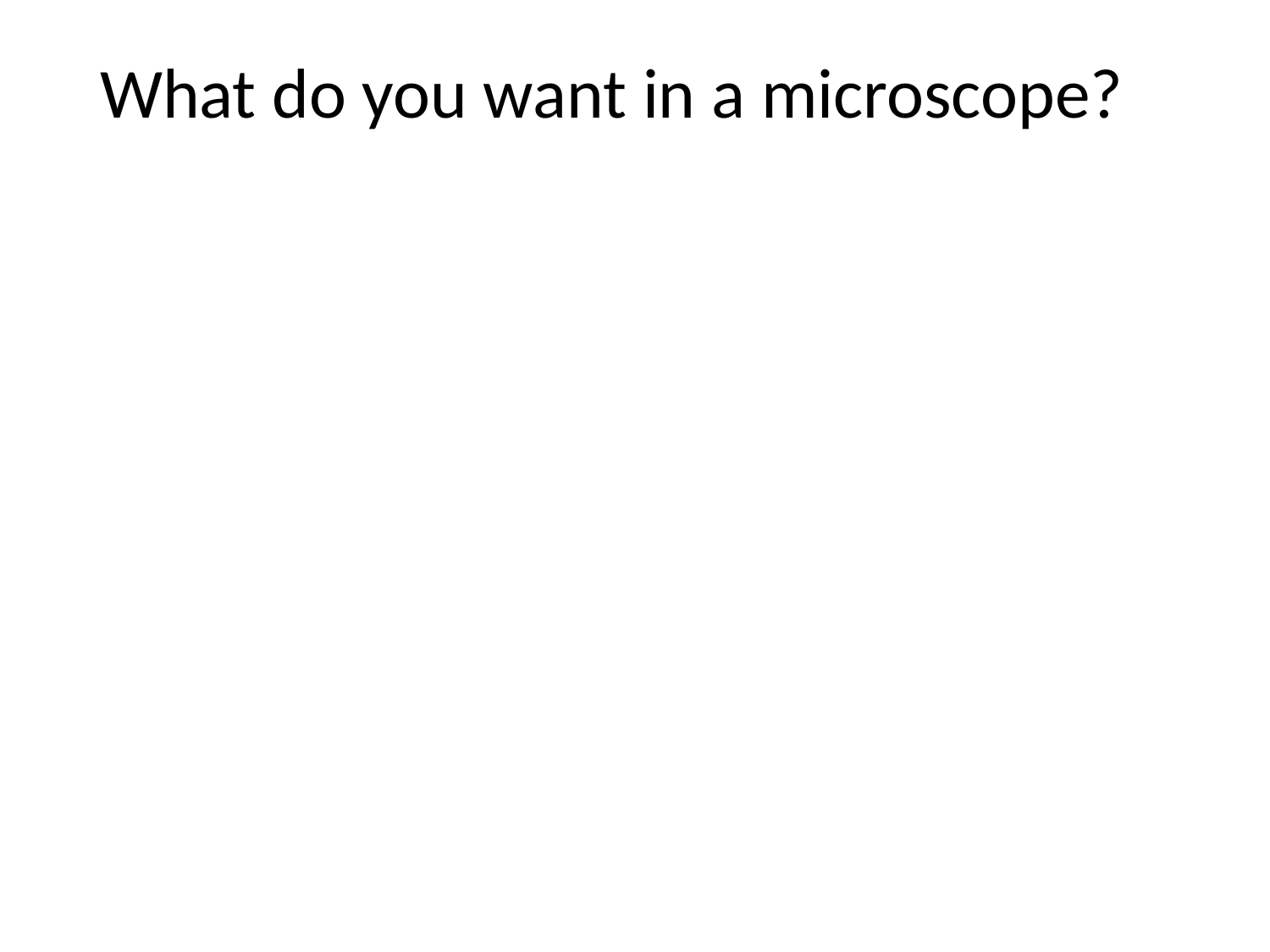

# What do you want in a microscope?